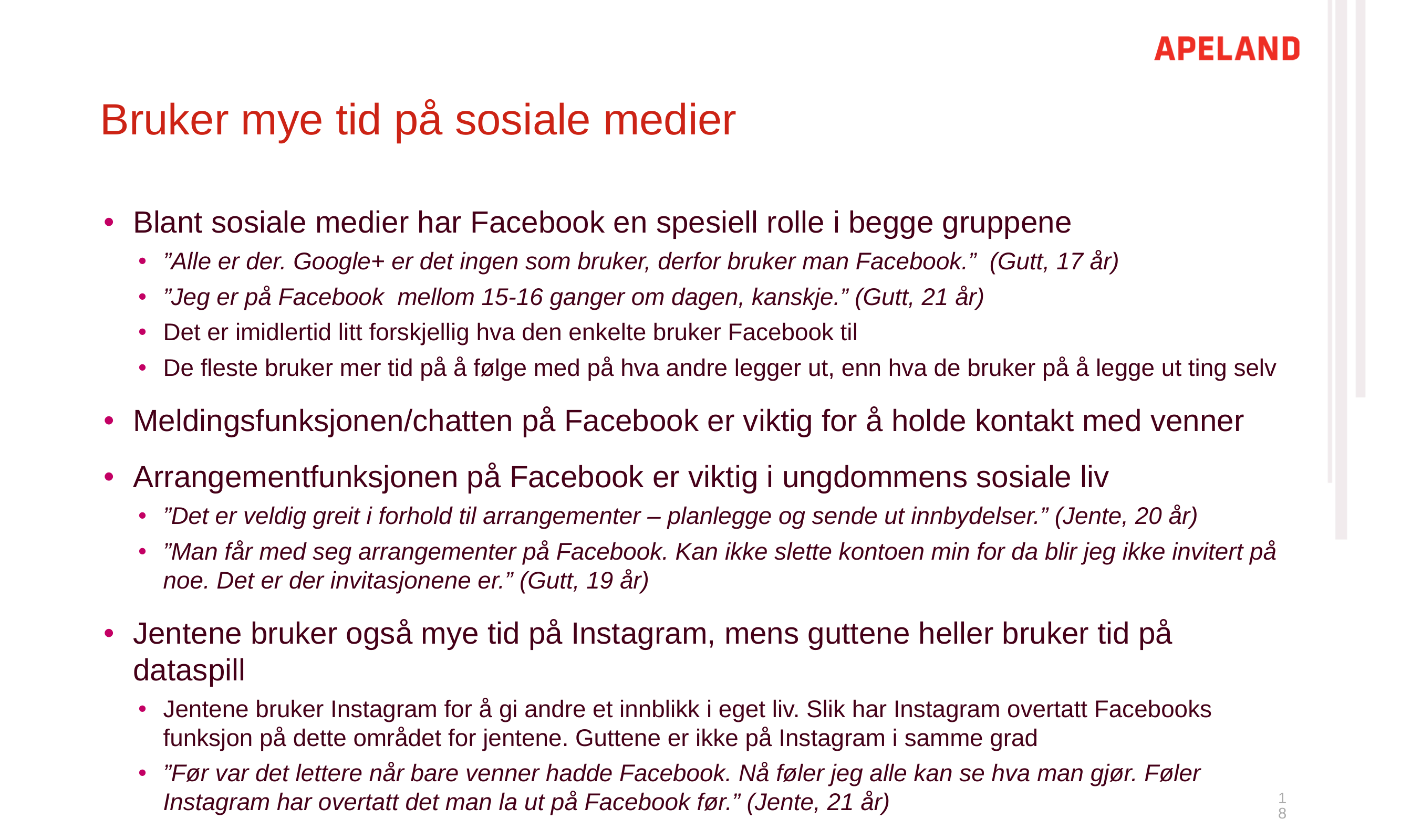

# Bruker mye tid på sosiale medier
Blant sosiale medier har Facebook en spesiell rolle i begge gruppene
”Alle er der. Google+ er det ingen som bruker, derfor bruker man Facebook.”  (Gutt, 17 år)
”Jeg er på Facebook  mellom 15-16 ganger om dagen, kanskje.” (Gutt, 21 år)
Det er imidlertid litt forskjellig hva den enkelte bruker Facebook til
De fleste bruker mer tid på å følge med på hva andre legger ut, enn hva de bruker på å legge ut ting selv
Meldingsfunksjonen/chatten på Facebook er viktig for å holde kontakt med venner
Arrangementfunksjonen på Facebook er viktig i ungdommens sosiale liv
”Det er veldig greit i forhold til arrangementer – planlegge og sende ut innbydelser.” (Jente, 20 år)
”Man får med seg arrangementer på Facebook. Kan ikke slette kontoen min for da blir jeg ikke invitert på noe. Det er der invitasjonene er.” (Gutt, 19 år)
Jentene bruker også mye tid på Instagram, mens guttene heller bruker tid på dataspill
Jentene bruker Instagram for å gi andre et innblikk i eget liv. Slik har Instagram overtatt Facebooks funksjon på dette området for jentene. Guttene er ikke på Instagram i samme grad
”Før var det lettere når bare venner hadde Facebook. Nå føler jeg alle kan se hva man gjør. Føler Instagram har overtatt det man la ut på Facebook før.” (Jente, 21 år)
18